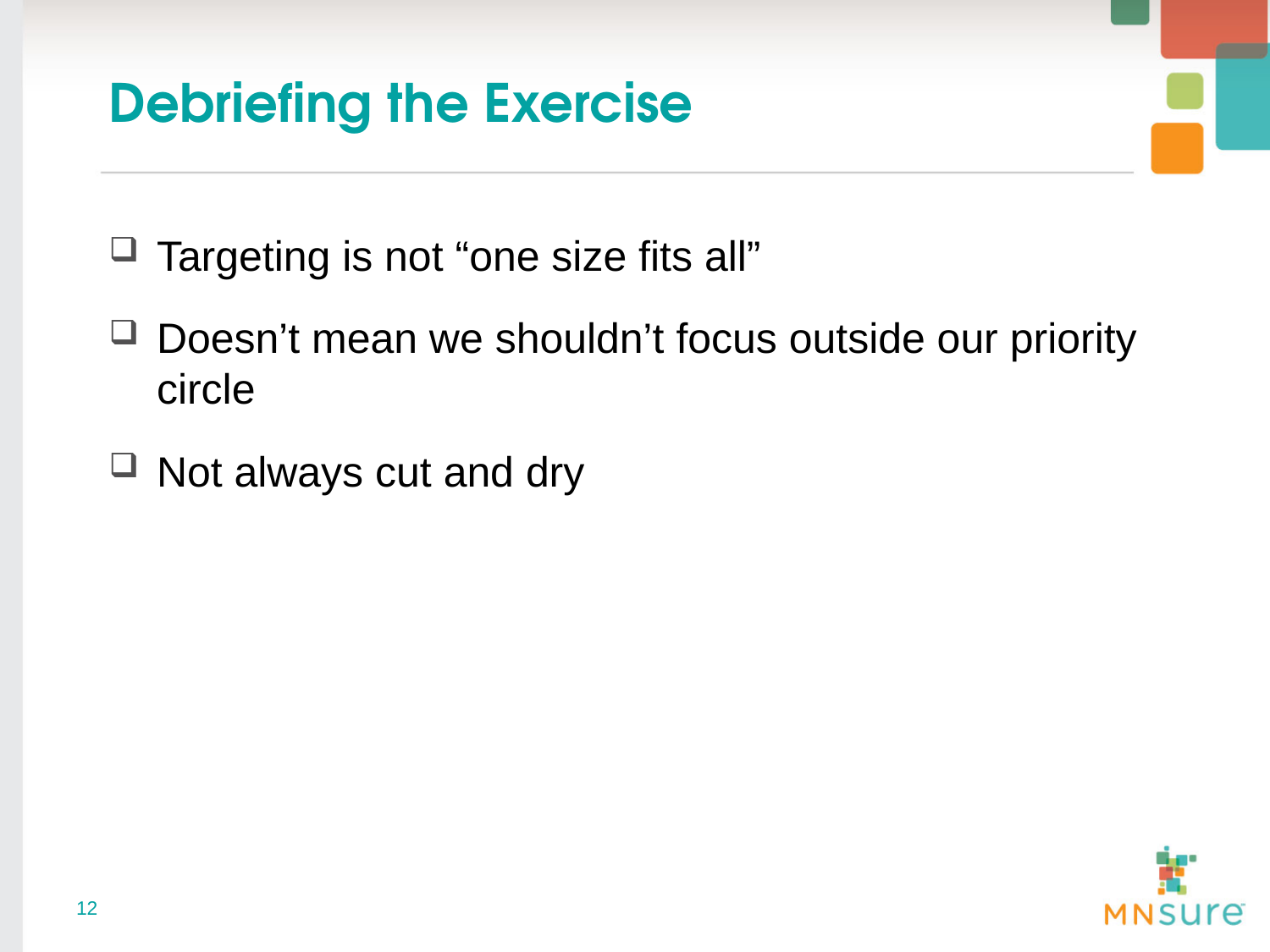

# Debriefing the Exercise
Targeting is not “one size fits all”
Doesn’t mean we shouldn’t focus outside our priority circle
Not always cut and dry

12